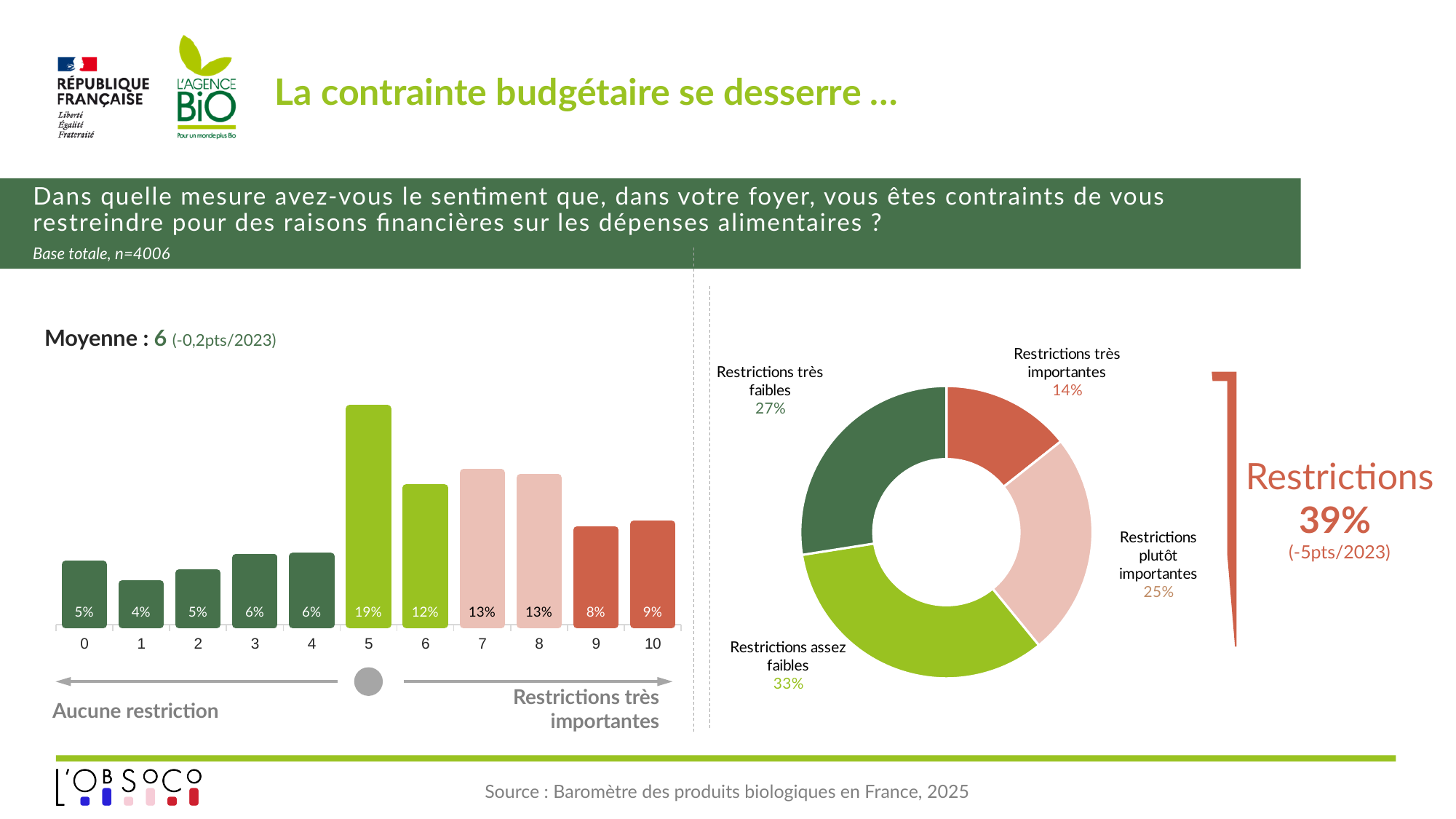

# La contrainte budgétaire se desserre …
Dans quelle mesure avez-vous le sentiment que, dans votre foyer, vous êtes contraints de vous restreindre pour des raisons financières sur les dépenses alimentaires ?
Base totale, n=4006

### Chart

| Category |  |
|---|---|
| 0 | 0.0528649534846646 |
| 1 | 0.0359607422169453 |
| 2 | 0.045378659955805416 |
| 3 | 0.05916999869153864 |
| 4 | 0.060082651647951735 |
| 5 | 0.19039721248100863 |
| 6 | 0.12090000657910518 |
| 7 | 0.1339789536441716 |
| 8 | 0.12947755362870353 |
| 9 | 0.0833781556339313 |
| 10 | 0.08841111203617151 |
Moyenne : 6 (-0,2pts/2023)

### Chart

| Category | % |
|---|---|
| Restrictions très importantes | 0.14329418163489482 |
| Restrictions plutôt importantes | 0.24756689145768146 |
| Restrictions assez faibles | 0.3342581969536611 |
| Restrictions très faibles | 0.27488072995375956 |
Restrictions
39%
(-5pts/2023)

Restrictions très importantes
Aucune restriction